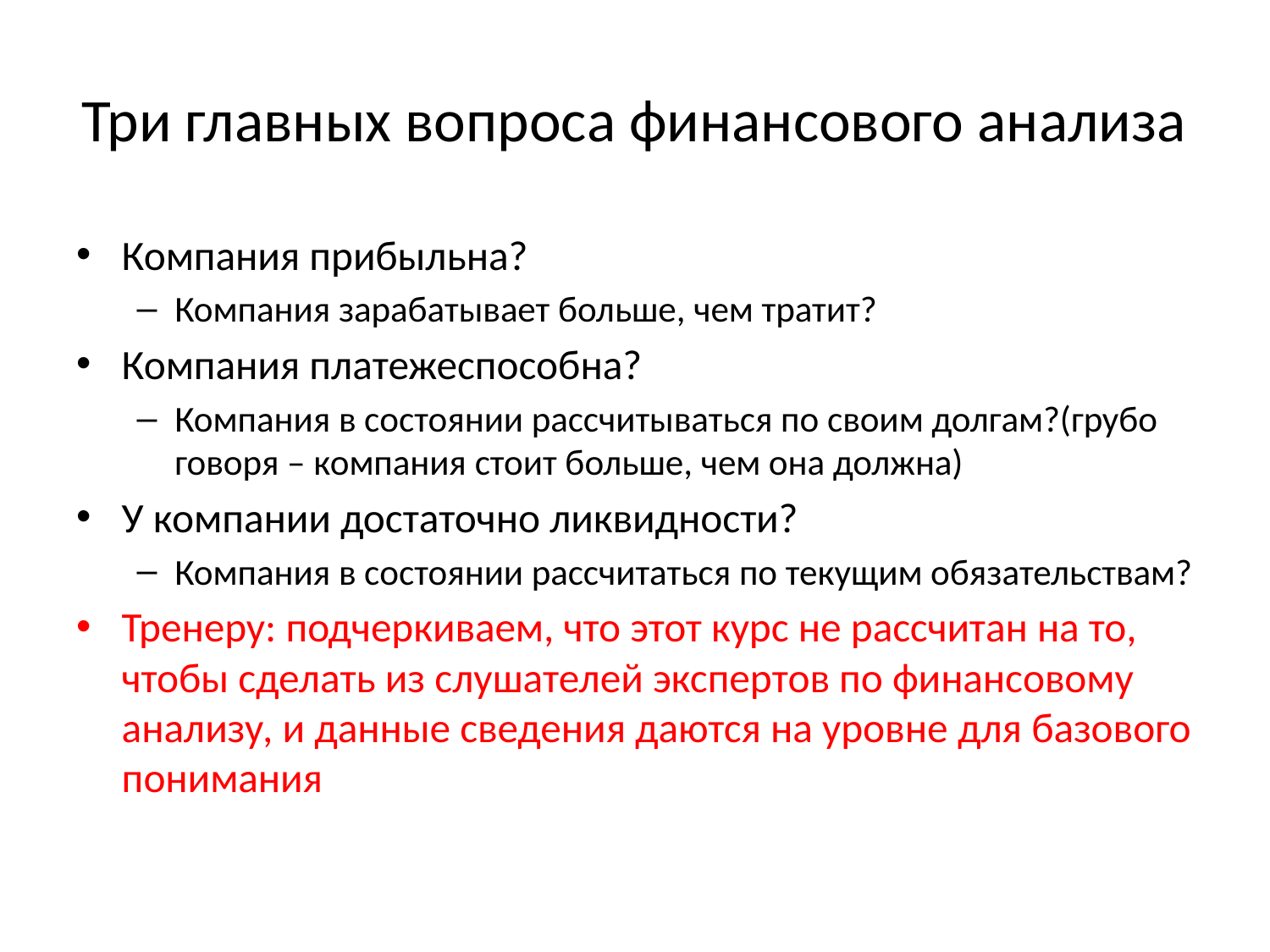

# Три главных вопроса финансового анализа
Компания прибыльна?
Компания зарабатывает больше, чем тратит?
Компания платежеспособна?
Компания в состоянии рассчитываться по своим долгам?(грубо говоря – компания стоит больше, чем она должна)
У компании достаточно ликвидности?
Компания в состоянии рассчитаться по текущим обязательствам?
Тренеру: подчеркиваем, что этот курс не рассчитан на то, чтобы сделать из слушателей экспертов по финансовому анализу, и данные сведения даются на уровне для базового понимания